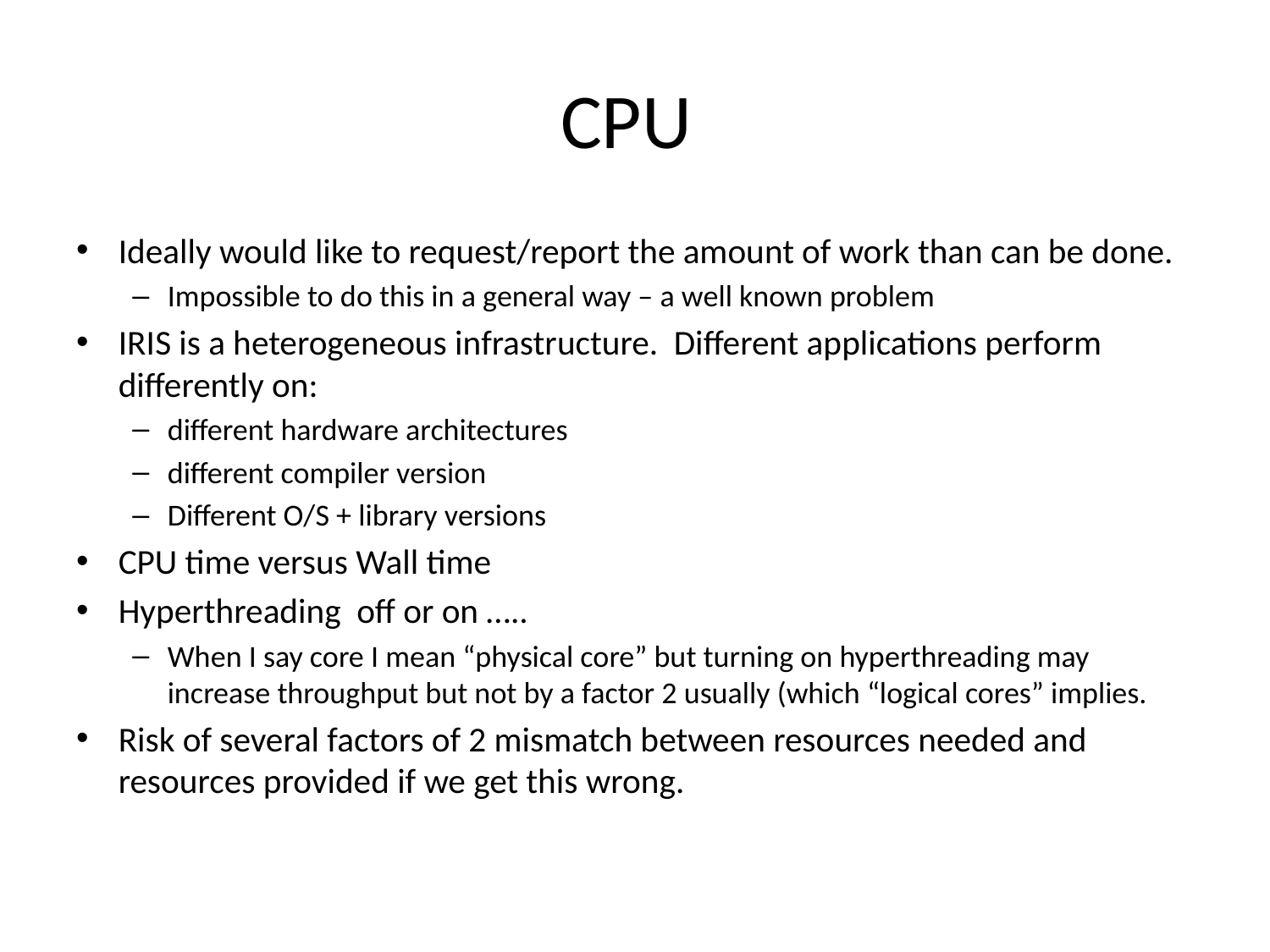

# CPU
Ideally would like to request/report the amount of work than can be done.
Impossible to do this in a general way – a well known problem
IRIS is a heterogeneous infrastructure.  Different applications perform differently on:
different hardware architectures
different compiler version
Different O/S + library versions
CPU time versus Wall time
Hyperthreading  off or on …..
When I say core I mean “physical core” but turning on hyperthreading may increase throughput but not by a factor 2 usually (which “logical cores” implies.
Risk of several factors of 2 mismatch between resources needed and resources provided if we get this wrong.